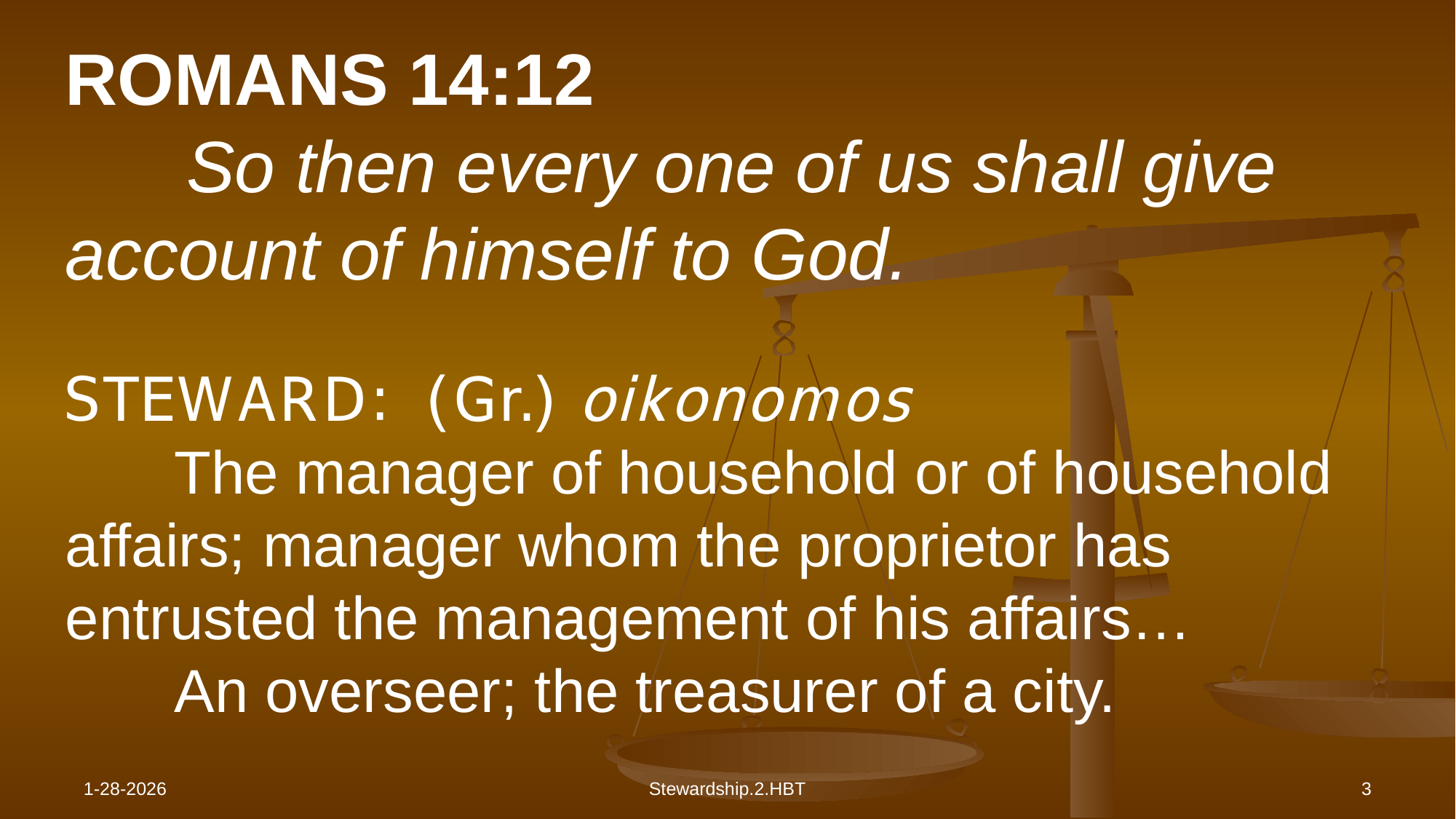

ROMANS 14:12
      So then every one of us shall give account of himself to God.
STEWARD:  (Gr.) oikonomos
	The manager of household or of household affairs; manager whom the proprietor has entrusted the management of his affairs…
	An overseer; the treasurer of a city.
1-28-2026
Stewardship.2.HBT
3